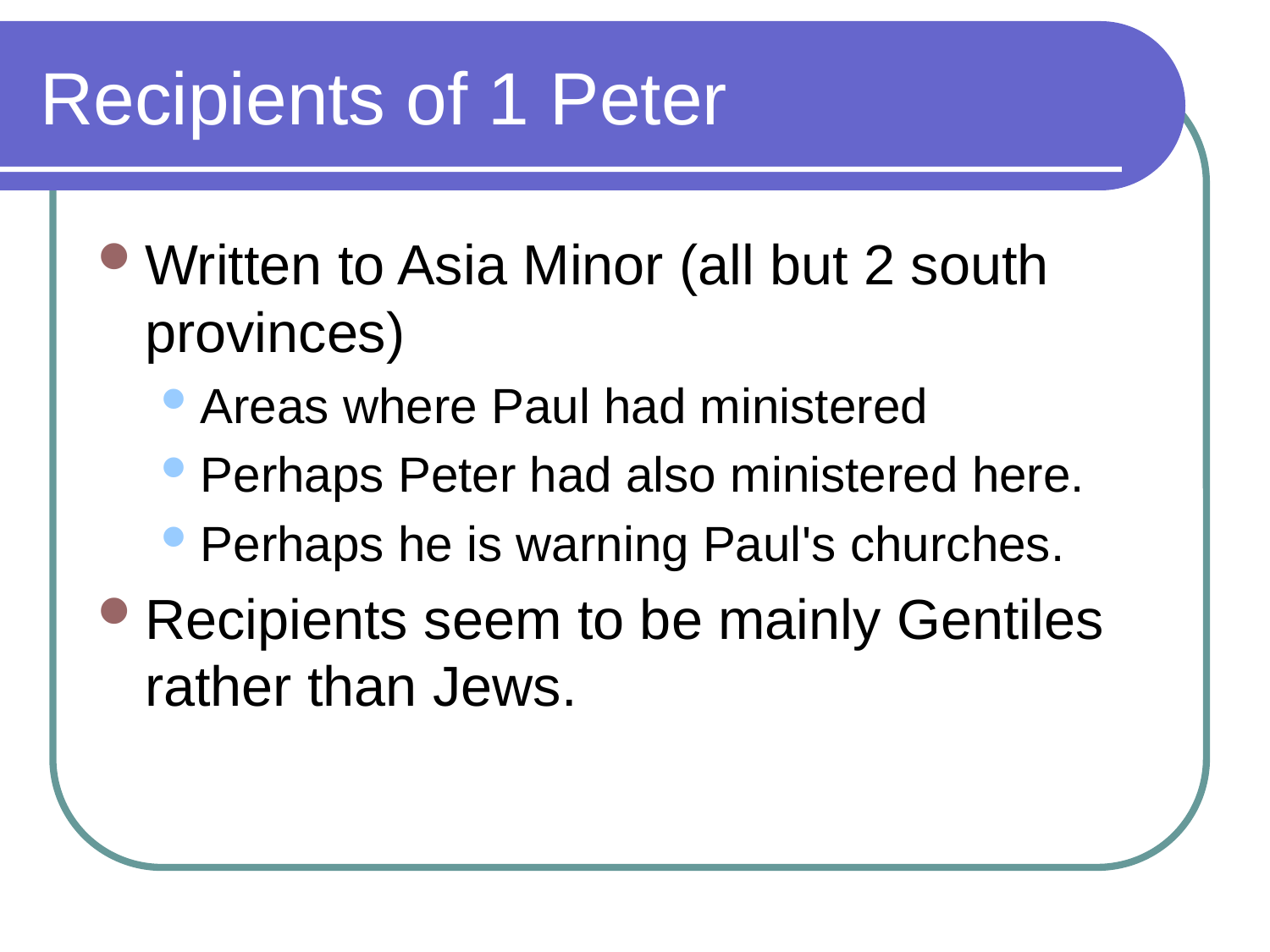

# Recipients of 1 Peter
Written to Asia Minor (all but 2 south provinces)
Areas where Paul had ministered
Perhaps Peter had also ministered here.
Perhaps he is warning Paul's churches.
Recipients seem to be mainly Gentiles rather than Jews.